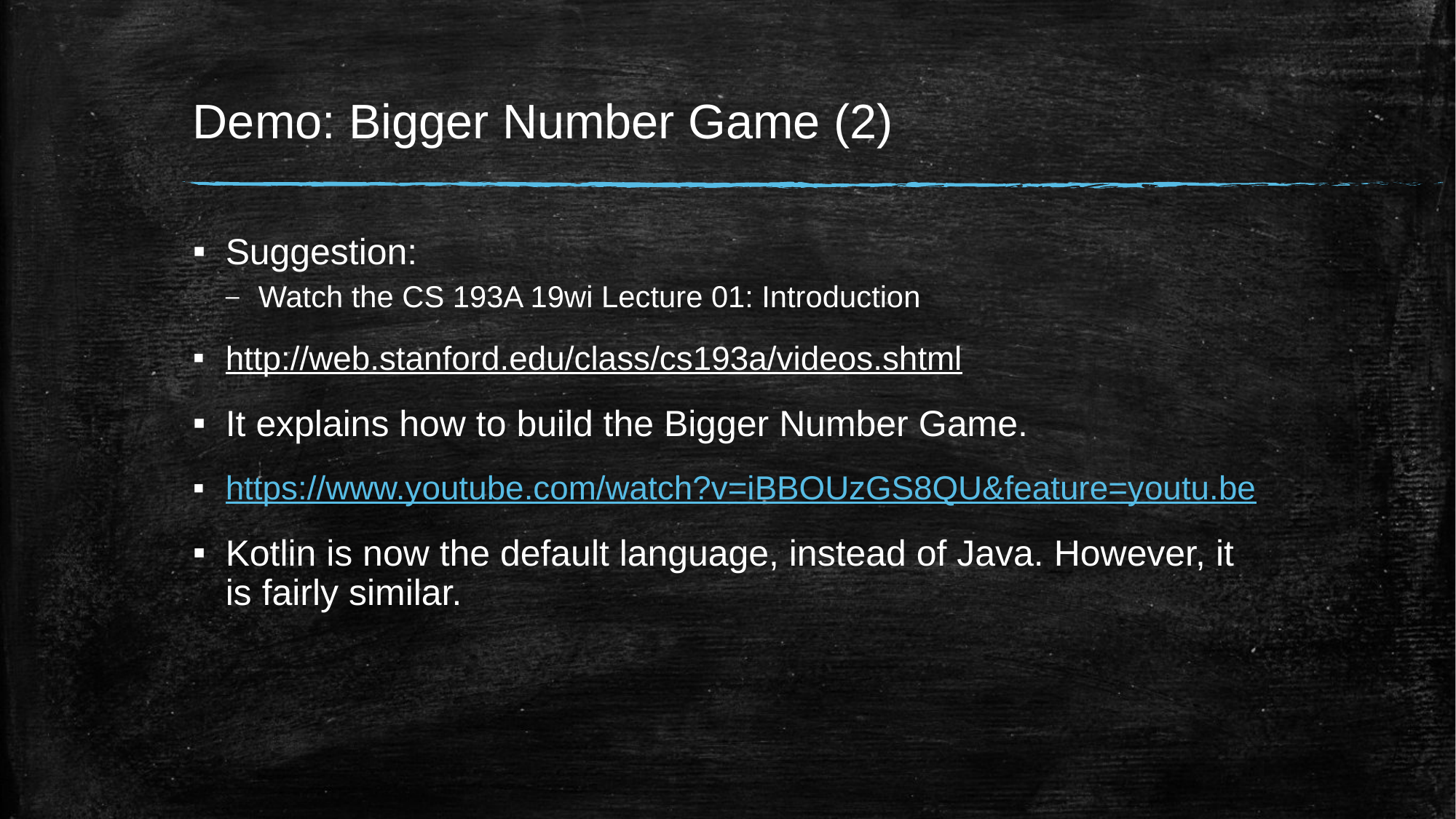

# Demo: Bigger Number Game (2)
Suggestion:
Watch the CS 193A 19wi Lecture 01: Introduction
http://web.stanford.edu/class/cs193a/videos.shtml
It explains how to build the Bigger Number Game.
https://www.youtube.com/watch?v=iBBOUzGS8QU&feature=youtu.be
Kotlin is now the default language, instead of Java. However, it is fairly similar.